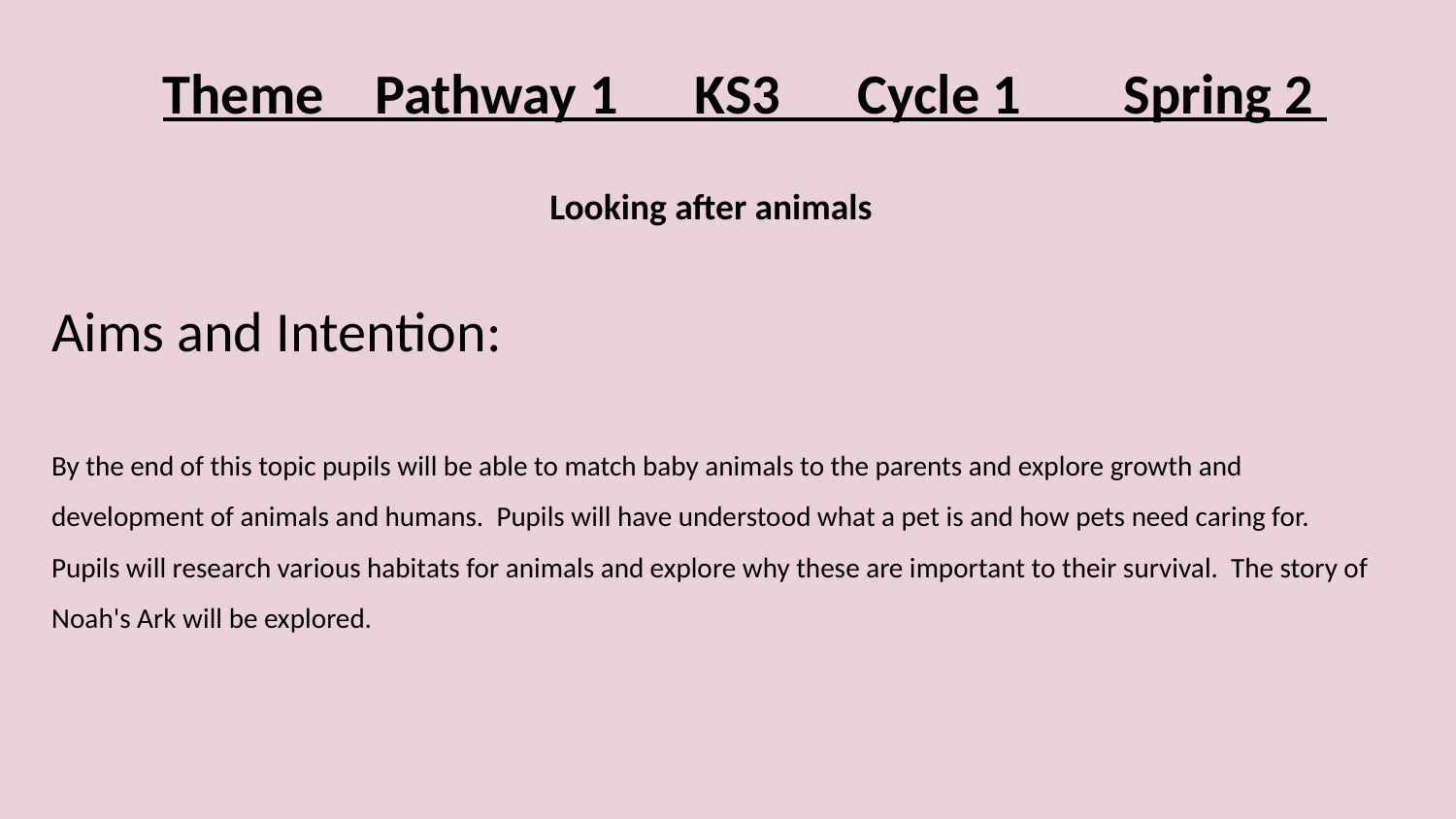

Theme    Pathway 1      KS3      Cycle 1        Spring 2
Looking after animals

Aims and Intention:

By the end of this topic pupils will be able to match baby animals to the parents and explore growth and development of animals and humans.  Pupils will have understood what a pet is and how pets need caring for.  Pupils will research various habitats for animals and explore why these are important to their survival.  The story of Noah's Ark will be explored.